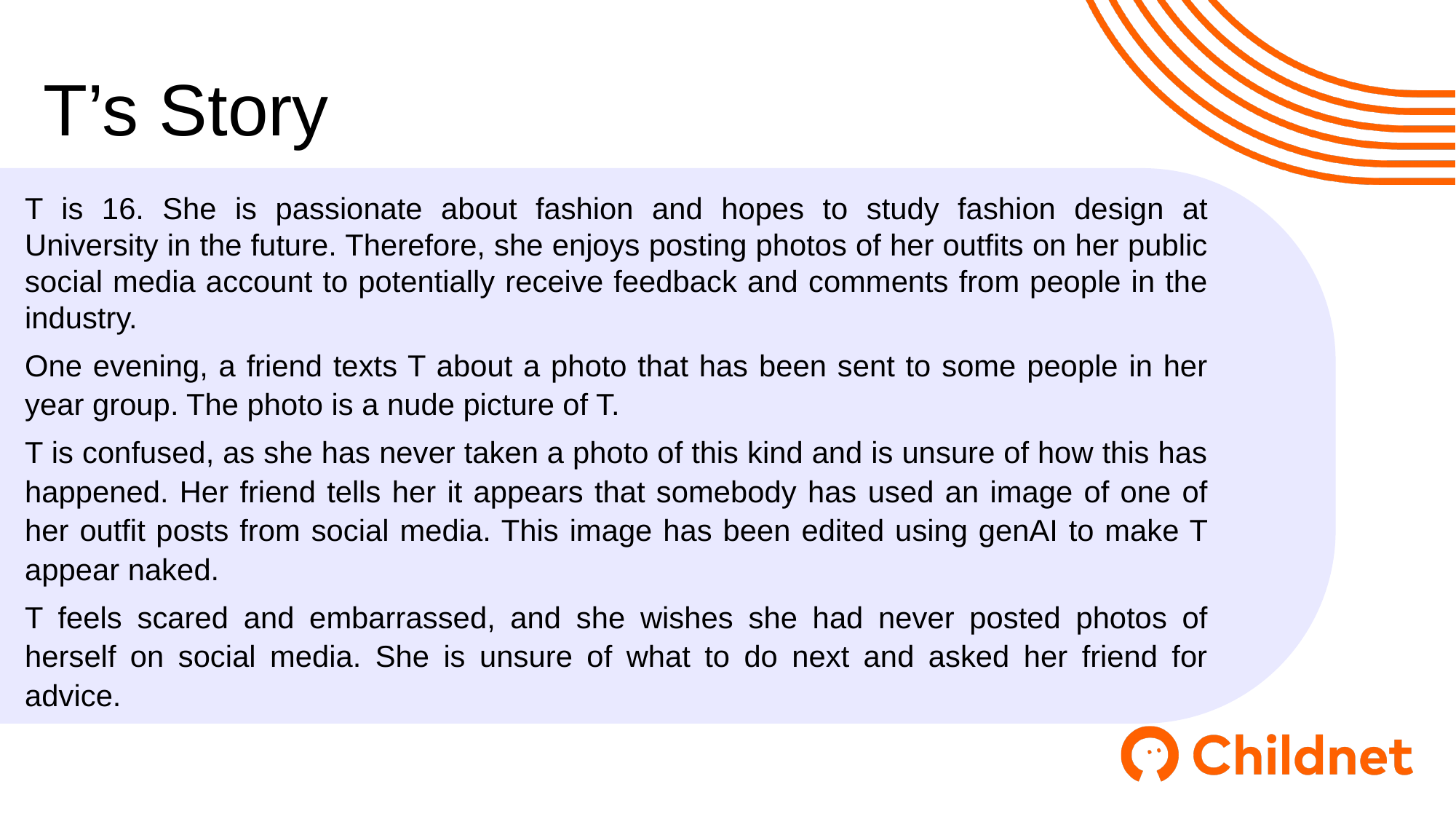

T’s Story
T is 16. She is passionate about fashion and hopes to study fashion design at University in the future. Therefore, she enjoys posting photos of her outfits on her public social media account to potentially receive feedback and comments from people in the industry.
One evening, a friend texts T about a photo that has been sent to some people in her year group. The photo is a nude picture of T.
T is confused, as she has never taken a photo of this kind and is unsure of how this has happened. Her friend tells her it appears that somebody has used an image of one of her outfit posts from social media. This image has been edited using genAI to make T appear naked.
T feels scared and embarrassed, and she wishes she had never posted photos of herself on social media. She is unsure of what to do next and asked her friend for advice.